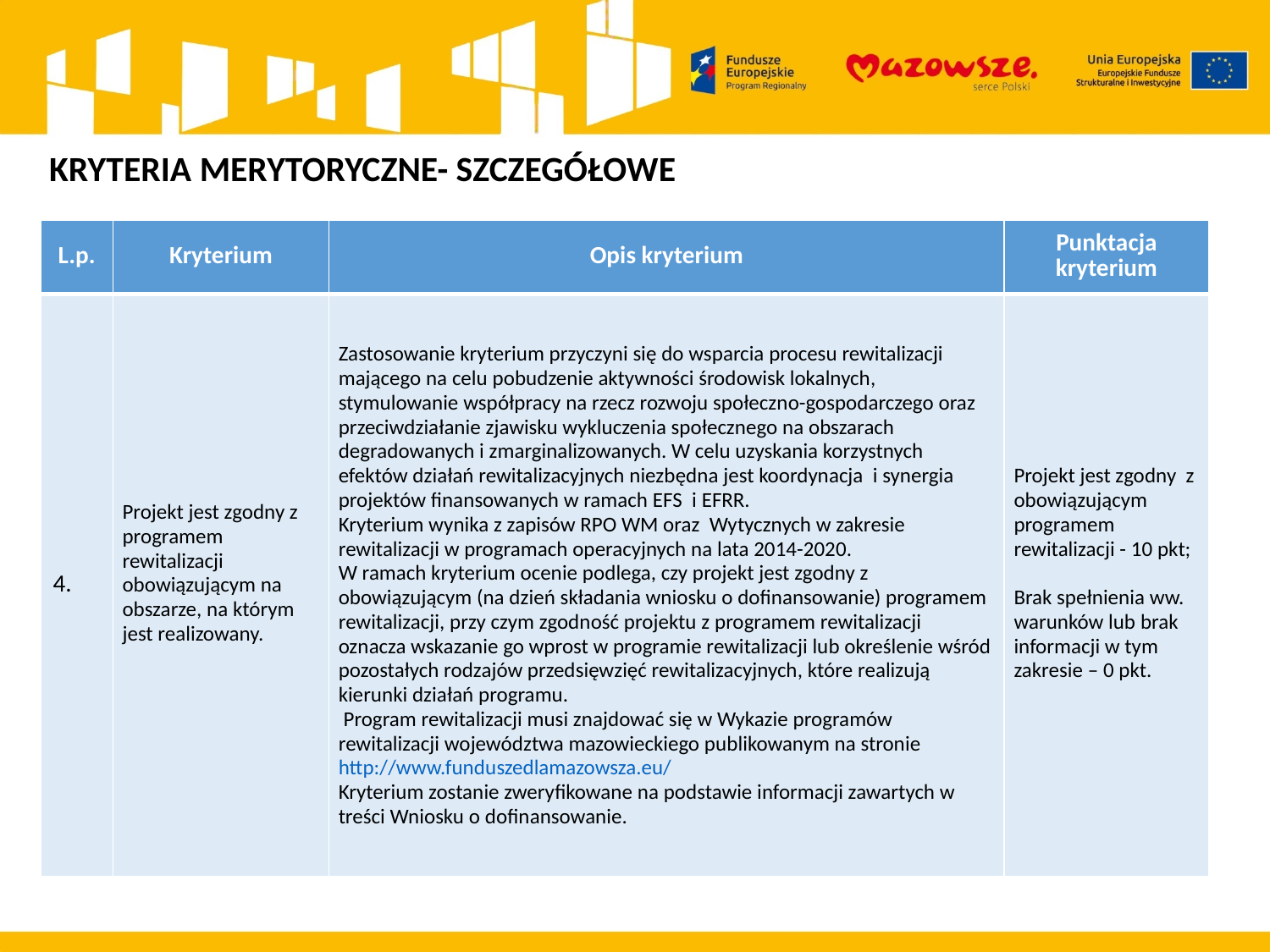

KRYTERIA MERYTORYCZNE- SZCZEGÓŁOWE
| L.p. | Kryterium | Opis kryterium | Punktacja kryterium |
| --- | --- | --- | --- |
| 4. | Projekt jest zgodny z programem rewitalizacji obowiązującym na obszarze, na którym jest realizowany. | Zastosowanie kryterium przyczyni się do wsparcia procesu rewitalizacji mającego na celu pobudzenie aktywności środowisk lokalnych, stymulowanie współpracy na rzecz rozwoju społeczno-gospodarczego oraz przeciwdziałanie zjawisku wykluczenia społecznego na obszarach degradowanych i zmarginalizowanych. W celu uzyskania korzystnych efektów działań rewitalizacyjnych niezbędna jest koordynacja i synergia projektów finansowanych w ramach EFS i EFRR. Kryterium wynika z zapisów RPO WM oraz Wytycznych w zakresie rewitalizacji w programach operacyjnych na lata 2014-2020. W ramach kryterium ocenie podlega, czy projekt jest zgodny z obowiązującym (na dzień składania wniosku o dofinansowanie) programem rewitalizacji, przy czym zgodność projektu z programem rewitalizacji oznacza wskazanie go wprost w programie rewitalizacji lub określenie wśród pozostałych rodzajów przedsięwzięć rewitalizacyjnych, które realizują kierunki działań programu.  Program rewitalizacji musi znajdować się w Wykazie programów rewitalizacji województwa mazowieckiego publikowanym na stronie http://www.funduszedlamazowsza.eu/ Kryterium zostanie zweryfikowane na podstawie informacji zawartych w treści Wniosku o dofinansowanie. | Projekt jest zgodny z obowiązującym programem rewitalizacji - 10 pkt;   Brak spełnienia ww. warunków lub brak informacji w tym zakresie – 0 pkt. |